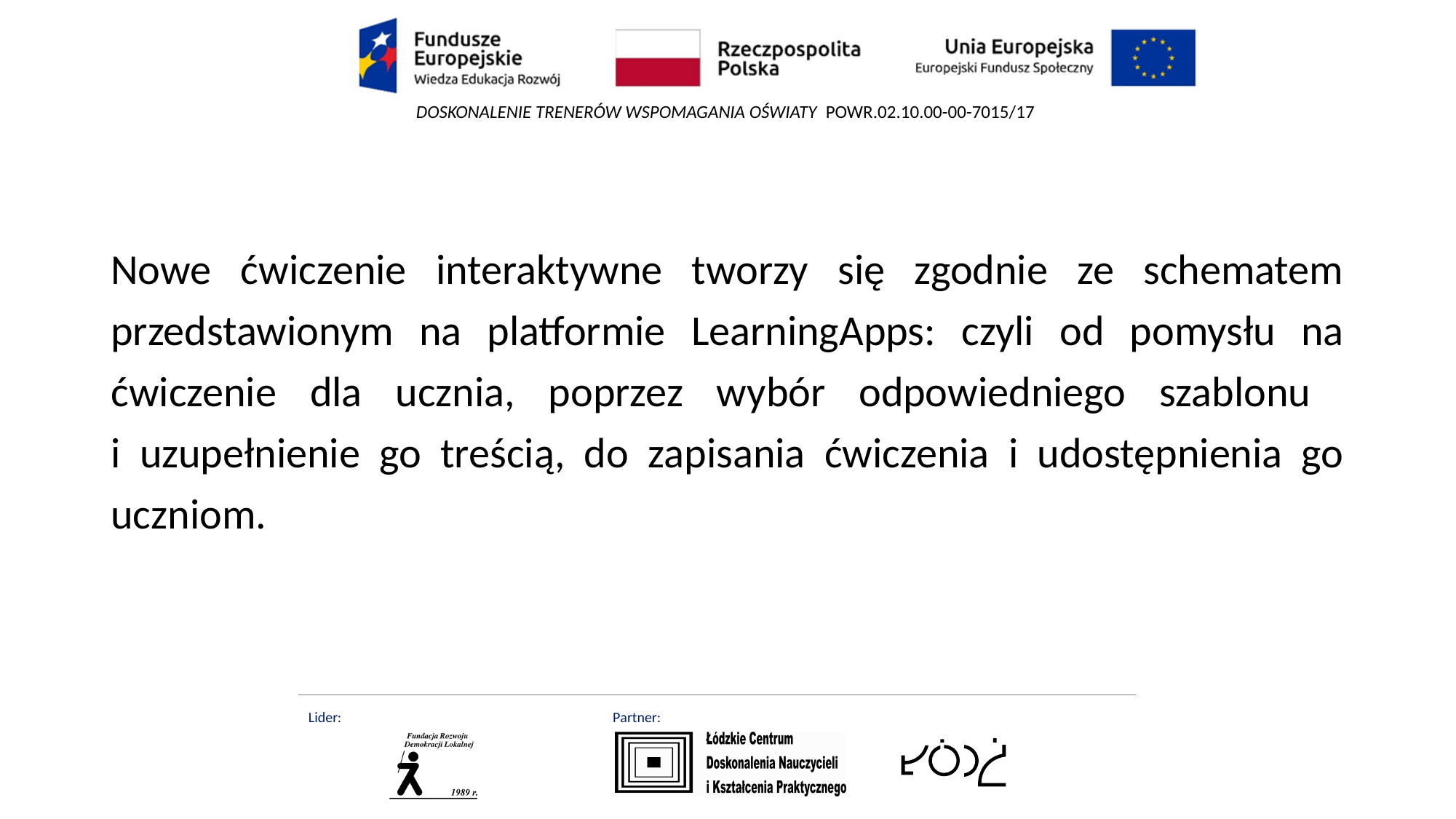

#
Nowe ćwiczenie interaktywne tworzy się zgodnie ze schematem przedstawionym na platformie LearningApps: czyli od pomysłu na ćwiczenie dla ucznia, poprzez wybór odpowiedniego szablonu
i uzupełnienie go treścią, do zapisania ćwiczenia i udostępnienia go uczniom.